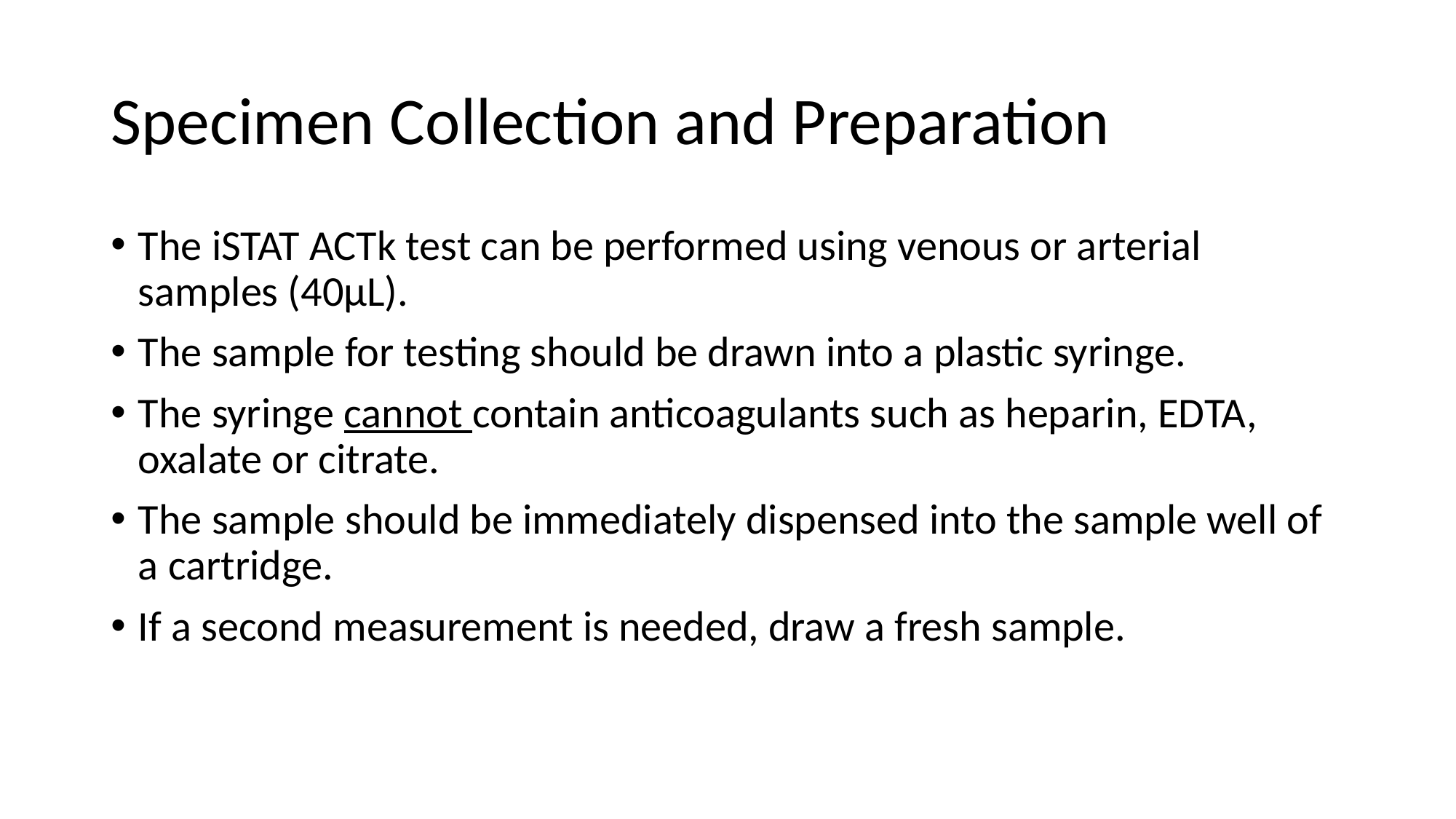

# Specimen Collection and Preparation
The iSTAT ACTk test can be performed using venous or arterial samples (40µL).
The sample for testing should be drawn into a plastic syringe.
The syringe cannot contain anticoagulants such as heparin, EDTA, oxalate or citrate.
The sample should be immediately dispensed into the sample well of a cartridge.
If a second measurement is needed, draw a fresh sample.